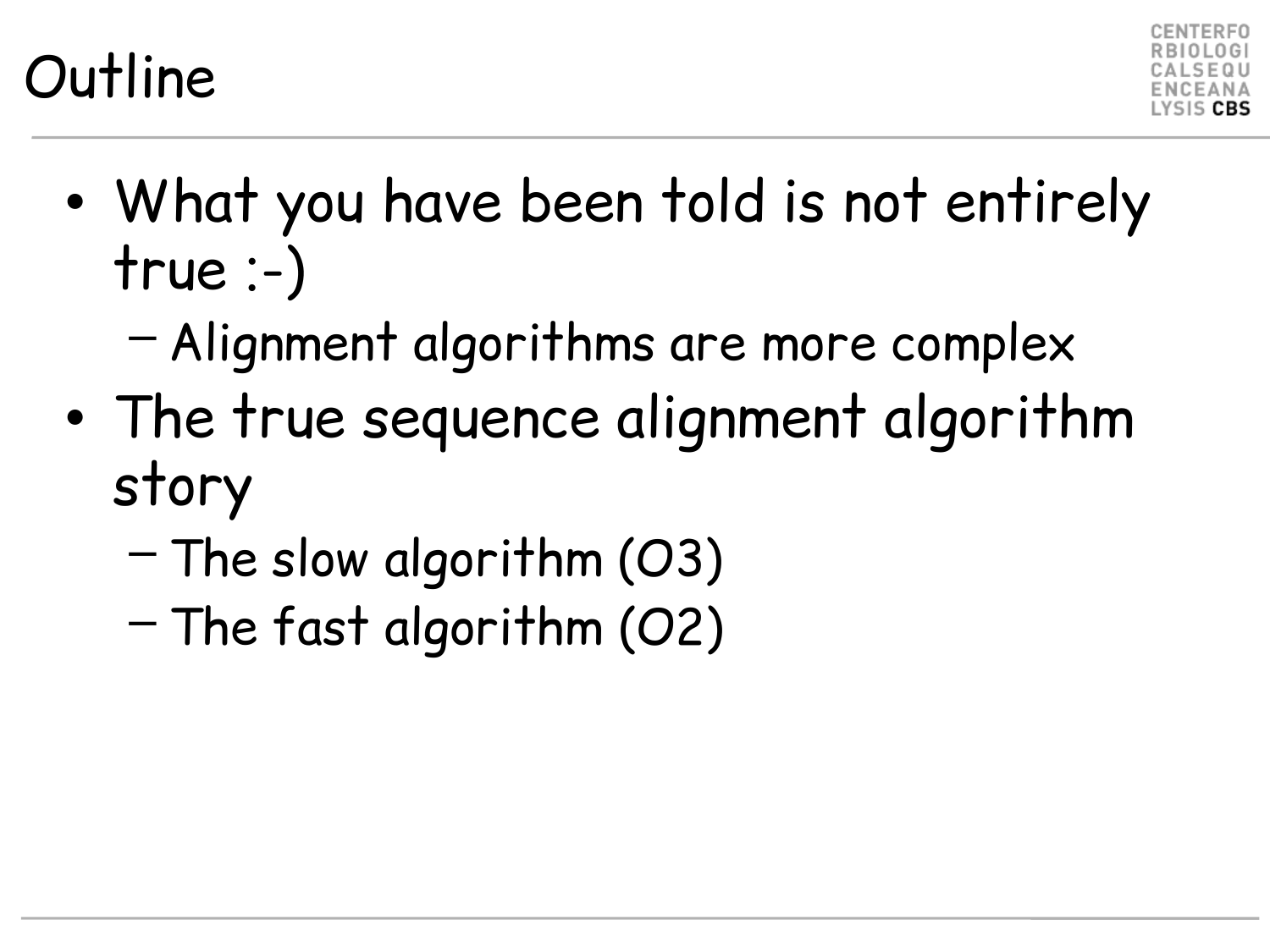

# Outline
What you have been told is not entirely true :-)
Alignment algorithms are more complex
The true sequence alignment algorithm story
The slow algorithm (O3)
The fast algorithm (O2)